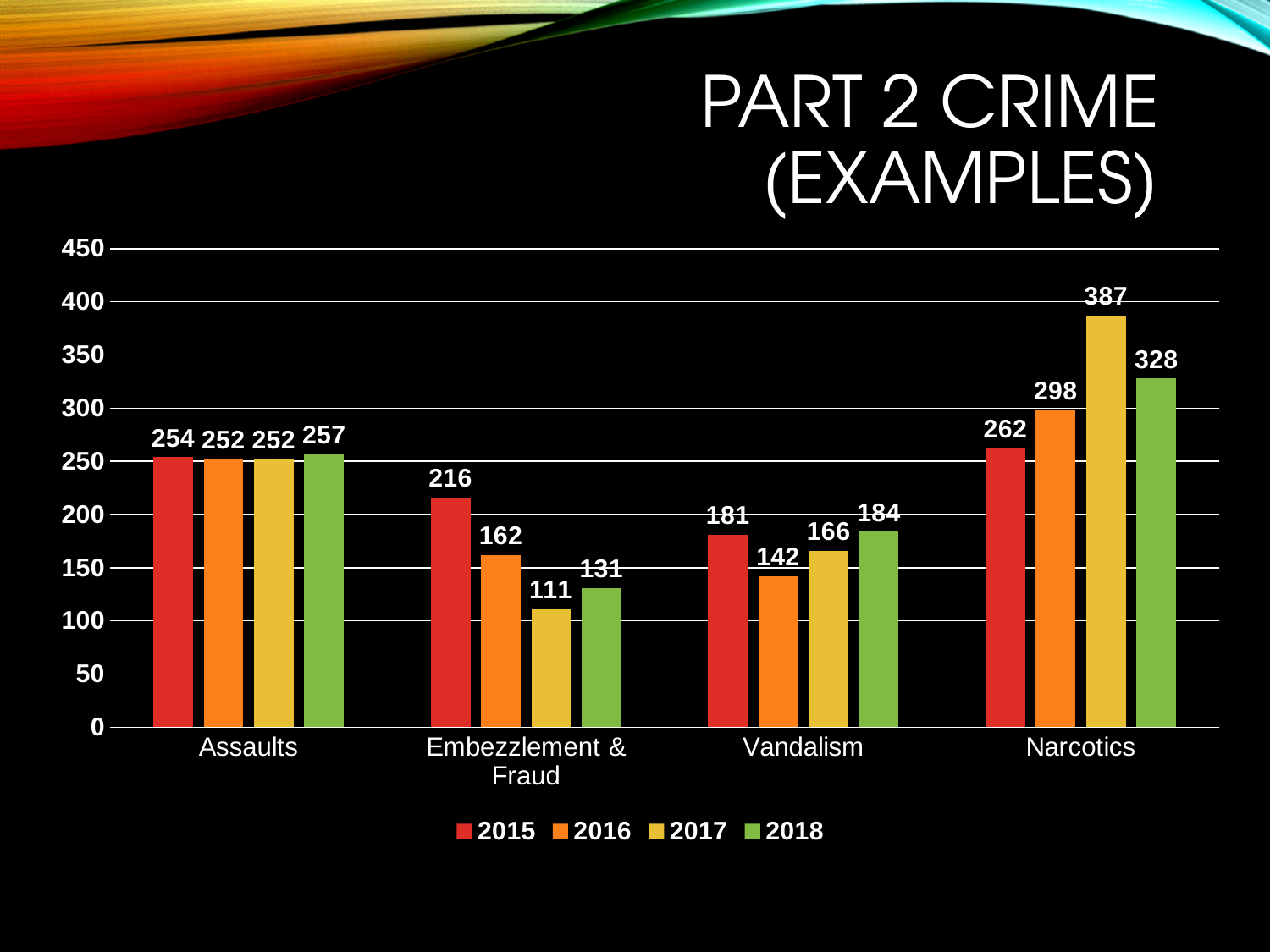

# Part 2 crime (examples)

### Chart

| Category | 2015 | 2016 | 2017 | 2018 |
|---|---|---|---|---|
| Assaults | 254.0 | 252.0 | 252.0 | 257.0 |
| Embezzlement & Fraud | 216.0 | 162.0 | 111.0 | 131.0 |
| Vandalism | 181.0 | 142.0 | 166.0 | 184.0 |
| Narcotics | 262.0 | 298.0 | 387.0 | 328.0 |